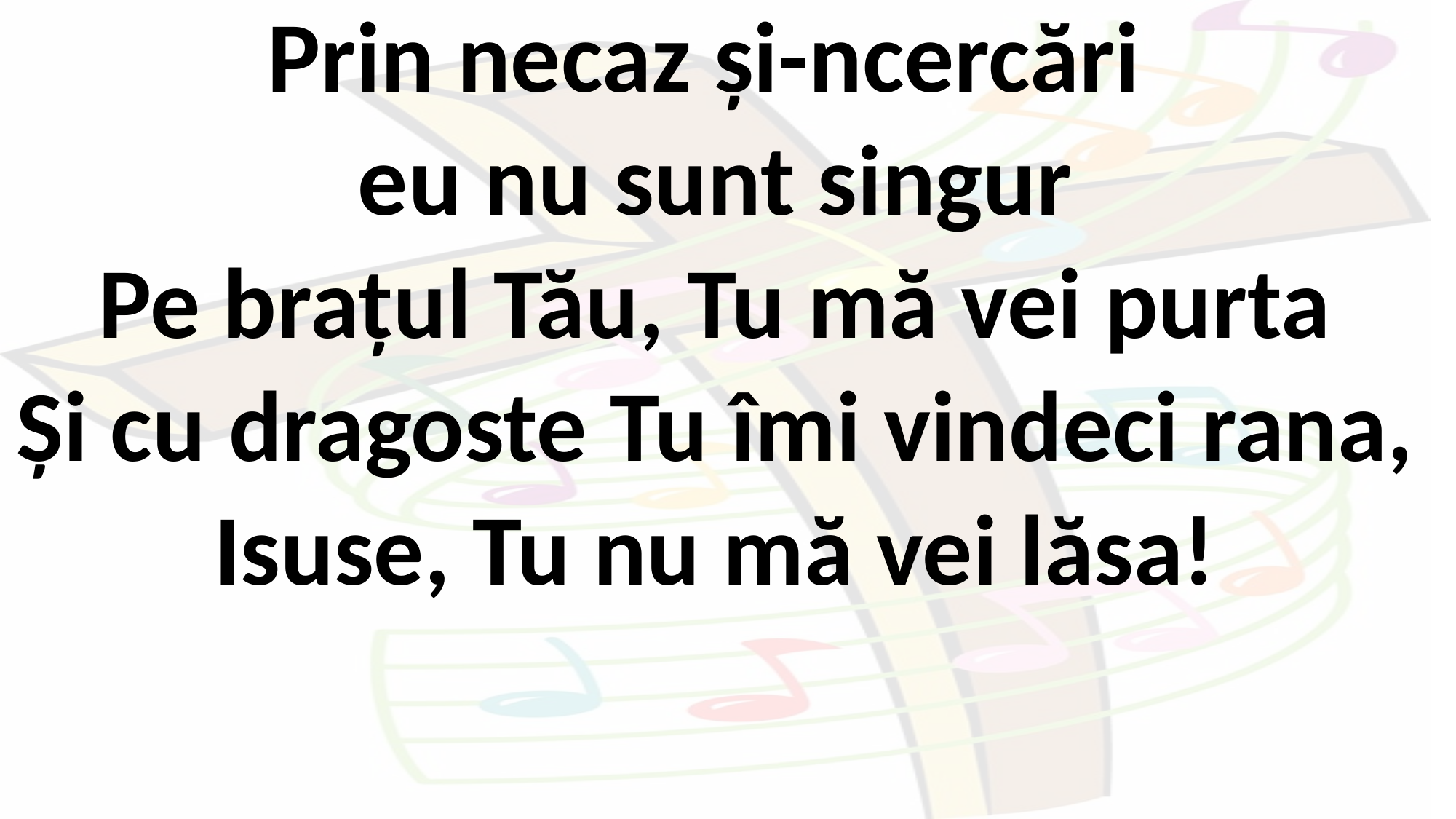

Prin necaz și-ncercări
eu nu sunt singur
Pe brațul Tău, Tu mă vei purta
Și cu dragoste Tu îmi vindeci rana,
Isuse, Tu nu mă vei lăsa!